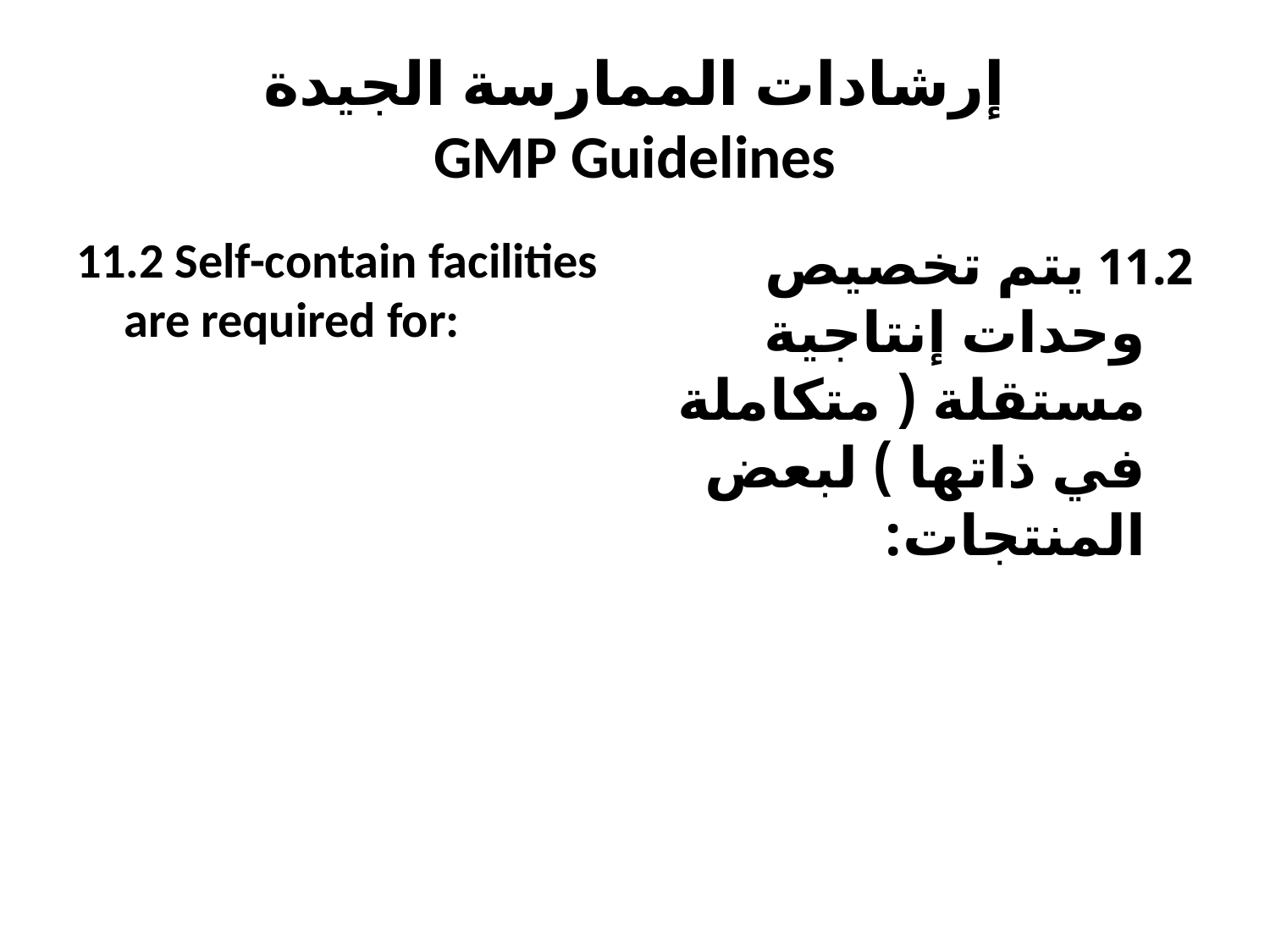

# إرشادات الممارسة الجيدة GMP Guidelines
11.2 Self-contain facilities are required for:

11.2 يتم تخصيص وحدات إنتاجية مستقلة ( متكاملة في ذاتها ) لبعض المنتجات: